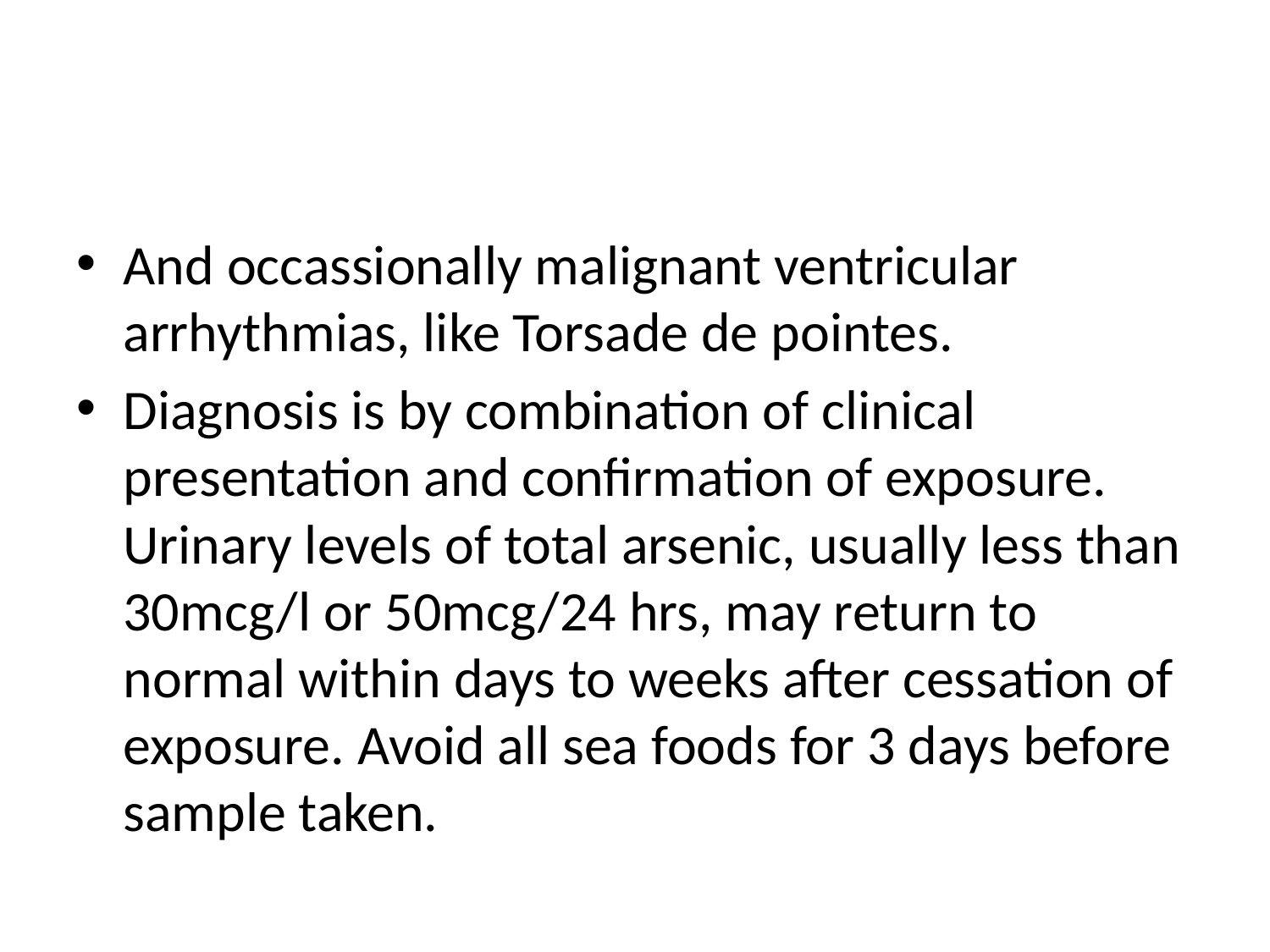

#
And occassionally malignant ventricular arrhythmias, like Torsade de pointes.
Diagnosis is by combination of clinical presentation and confirmation of exposure. Urinary levels of total arsenic, usually less than 30mcg/l or 50mcg/24 hrs, may return to normal within days to weeks after cessation of exposure. Avoid all sea foods for 3 days before sample taken.